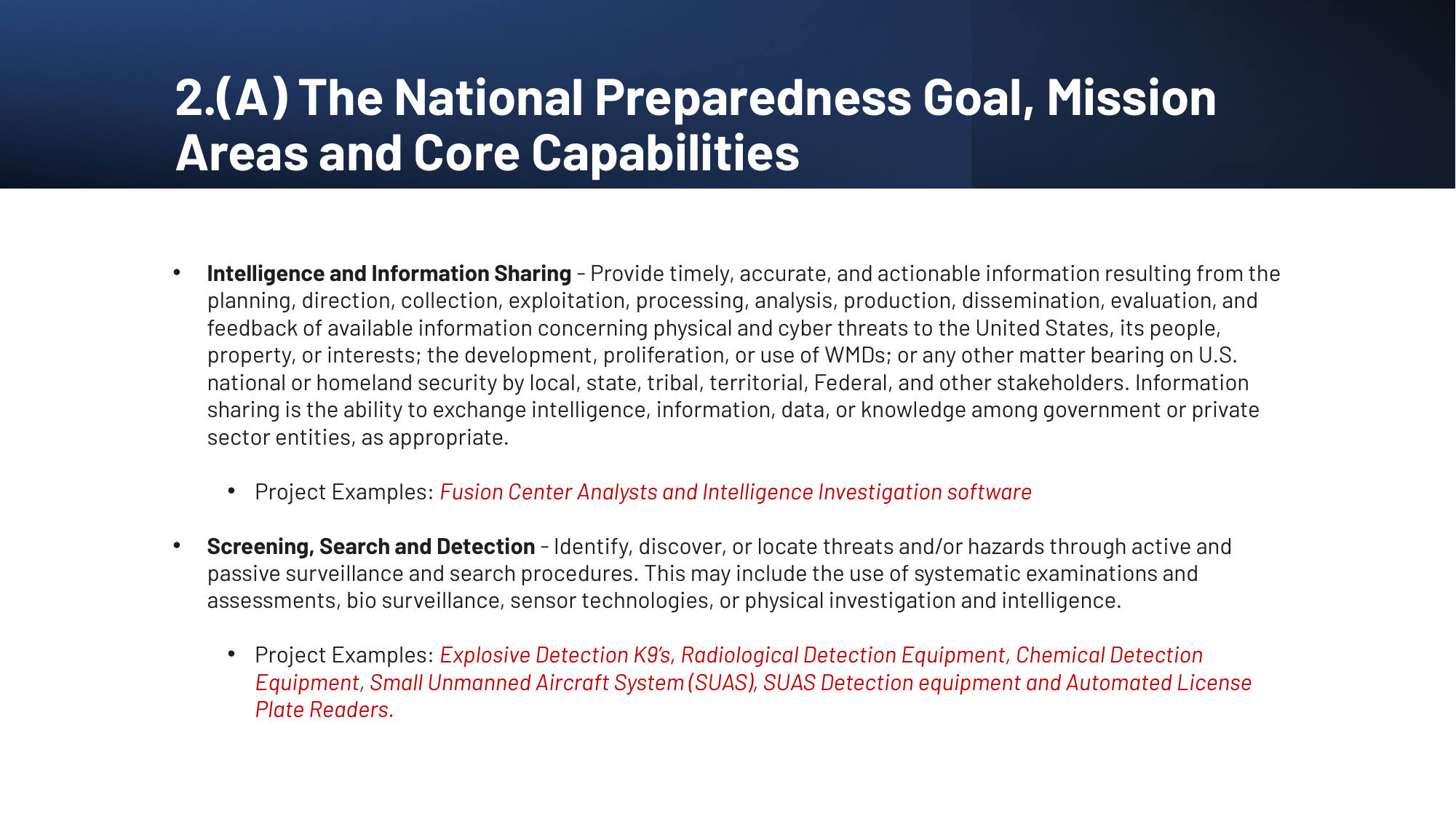

# 2.(A) The National Preparedness Goal, Mission Areas and Core Capabilities
Intelligence and Information Sharing - Provide timely, accurate, and actionable information resulting from the planning, direction, collection, exploitation, processing, analysis, production, dissemination, evaluation, and feedback of available information concerning physical and cyber threats to the United States, its people, property, or interests; the development, proliferation, or use of WMDs; or any other matter bearing on U.S. national or homeland security by local, state, tribal, territorial, Federal, and other stakeholders. Information sharing is the ability to exchange intelligence, information, data, or knowledge among government or private sector entities, as appropriate.

Project Examples: Fusion Center Analysts and Intelligence Investigation software

Screening, Search and Detection - Identify, discover, or locate threats and/or hazards through active and passive surveillance and search procedures. This may include the use of systematic examinations and assessments, bio surveillance, sensor technologies, or physical investigation and intelligence.

Project Examples: Explosive Detection K9’s, Radiological Detection Equipment, Chemical Detection Equipment, Small Unmanned Aircraft System (SUAS), SUAS Detection equipment and Automated License Plate Readers.